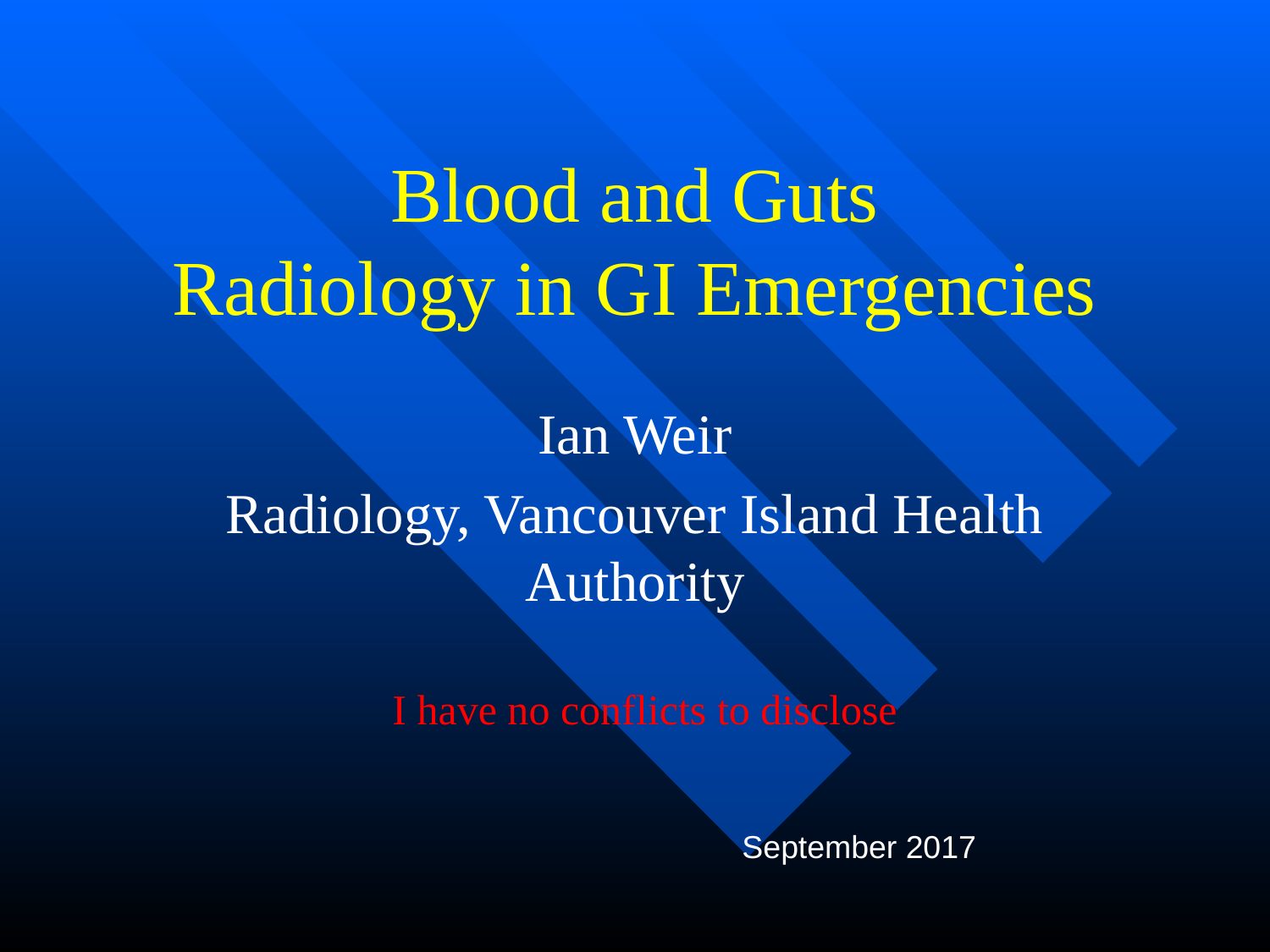

# Blood and Guts Radiology in GI Emergencies
Ian Weir
Radiology, Vancouver Island Health Authority
I have no conflicts to disclose
September 2017